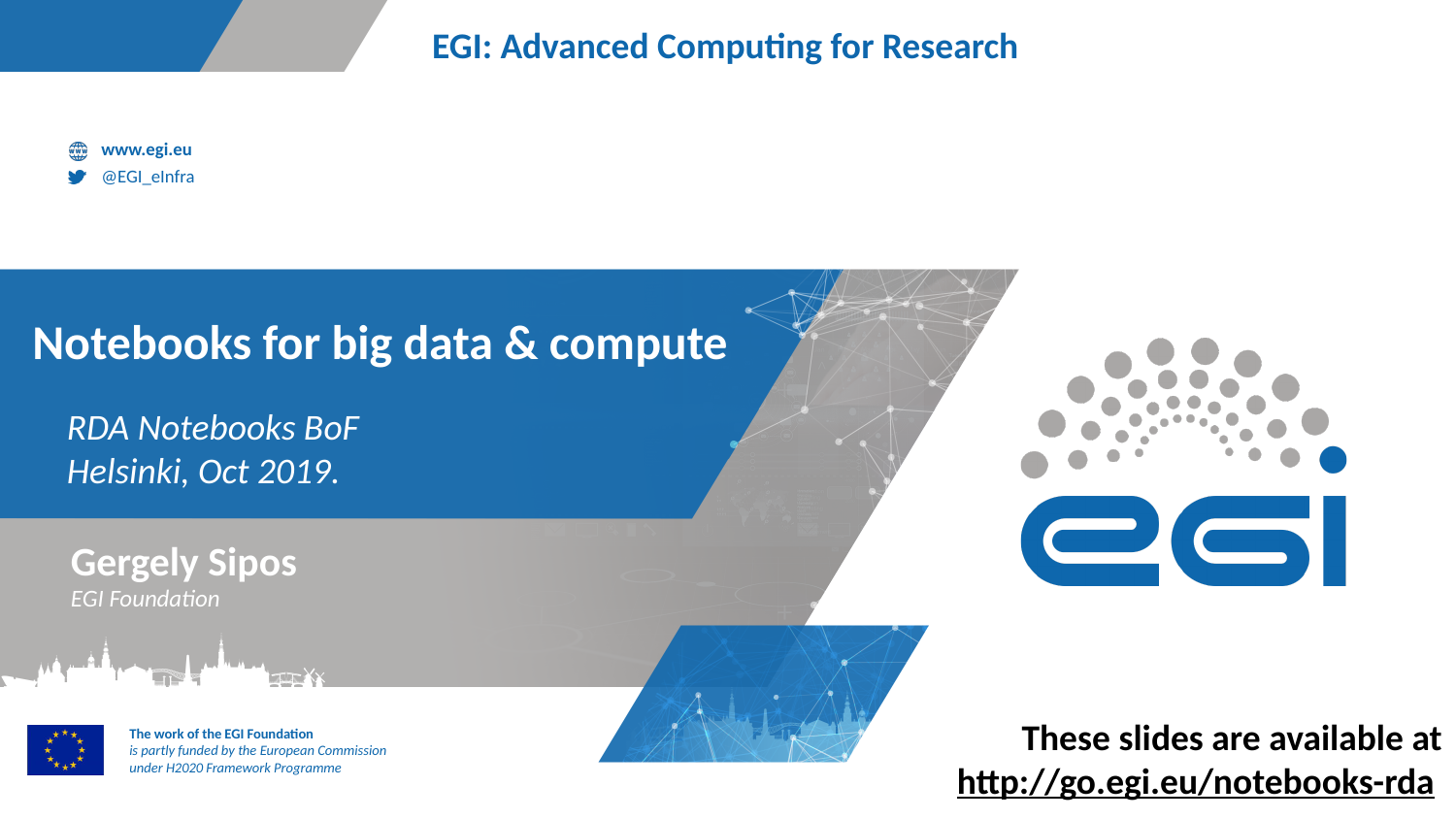

# Notebooks for big data & compute
RDA Notebooks BoF
Helsinki, Oct 2019.
Gergely Sipos
EGI Foundation
These slides are available at
http://go.egi.eu/notebooks-rda